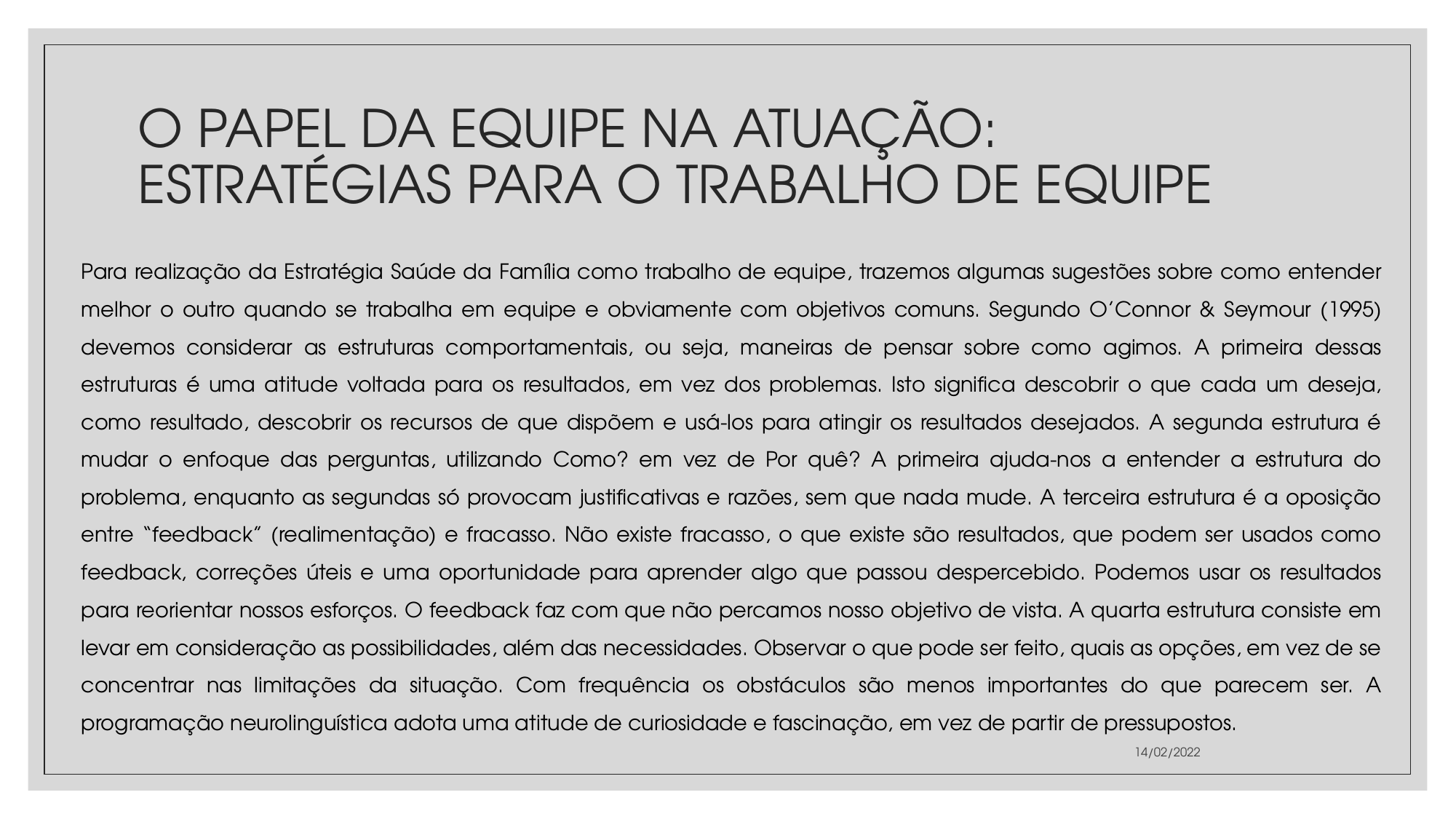

# O PAPEL DA EQUIPE NA ATUAÇÃO: ESTRATÉGIAS PARA O TRABALHO DE EQUIPE
Para realização da Estratégia Saúde da Família como trabalho de equipe, trazemos algumas sugestões sobre como entender melhor o outro quando se trabalha em equipe e obviamente com objetivos comuns. Segundo O’Connor & Seymour (1995) devemos considerar as estruturas comportamentais, ou seja, maneiras de pensar sobre como agimos. A primeira dessas estruturas é uma atitude voltada para os resultados, em vez dos problemas. Isto significa descobrir o que cada um deseja, como resultado, descobrir os recursos de que dispõem e usá-los para atingir os resultados desejados. A segunda estrutura é mudar o enfoque das perguntas, utilizando Como? em vez de Por quê? A primeira ajuda-nos a entender a estrutura do problema, enquanto as segundas só provocam justificativas e razões, sem que nada mude. A terceira estrutura é a oposição entre “feedback” (realimentação) e fracasso. Não existe fracasso, o que existe são resultados, que podem ser usados como feedback, correções úteis e uma oportunidade para aprender algo que passou despercebido. Podemos usar os resultados para reorientar nossos esforços. O feedback faz com que não percamos nosso objetivo de vista. A quarta estrutura consiste em levar em consideração as possibilidades, além das necessidades. Observar o que pode ser feito, quais as opções, em vez de se concentrar nas limitações da situação. Com frequência os obstáculos são menos importantes do que parecem ser. A programação neurolinguística adota uma atitude de curiosidade e fascinação, em vez de partir de pressupostos.
14/02/2022